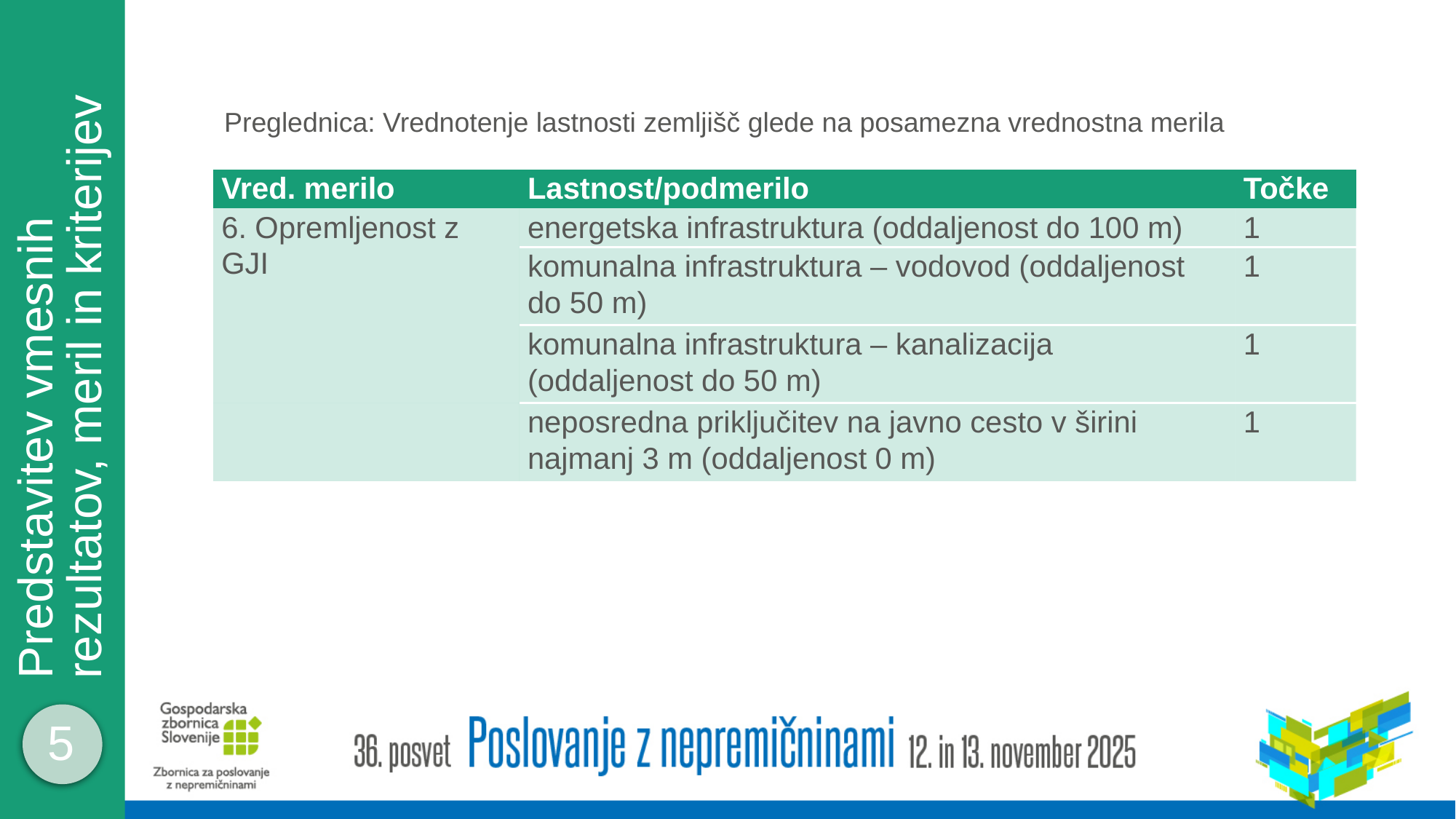

Preglednica: Vrednotenje lastnosti zemljišč glede na posamezna vrednostna merila
| Vred. merilo | Lastnost/podmerilo | Točke |
| --- | --- | --- |
| 6. Opremljenost z GJI | energetska infrastruktura (oddaljenost do 100 m) | 1 |
|  | komunalna infrastruktura – vodovod (oddaljenost do 50 m) | 1 |
|  | komunalna infrastruktura – kanalizacija (oddaljenost do 50 m) | 1 |
|  | neposredna priključitev na javno cesto v širini najmanj 3 m (oddaljenost 0 m) | 1 |
Predstavitev vmesnih rezultatov, meril in kriterijev

5